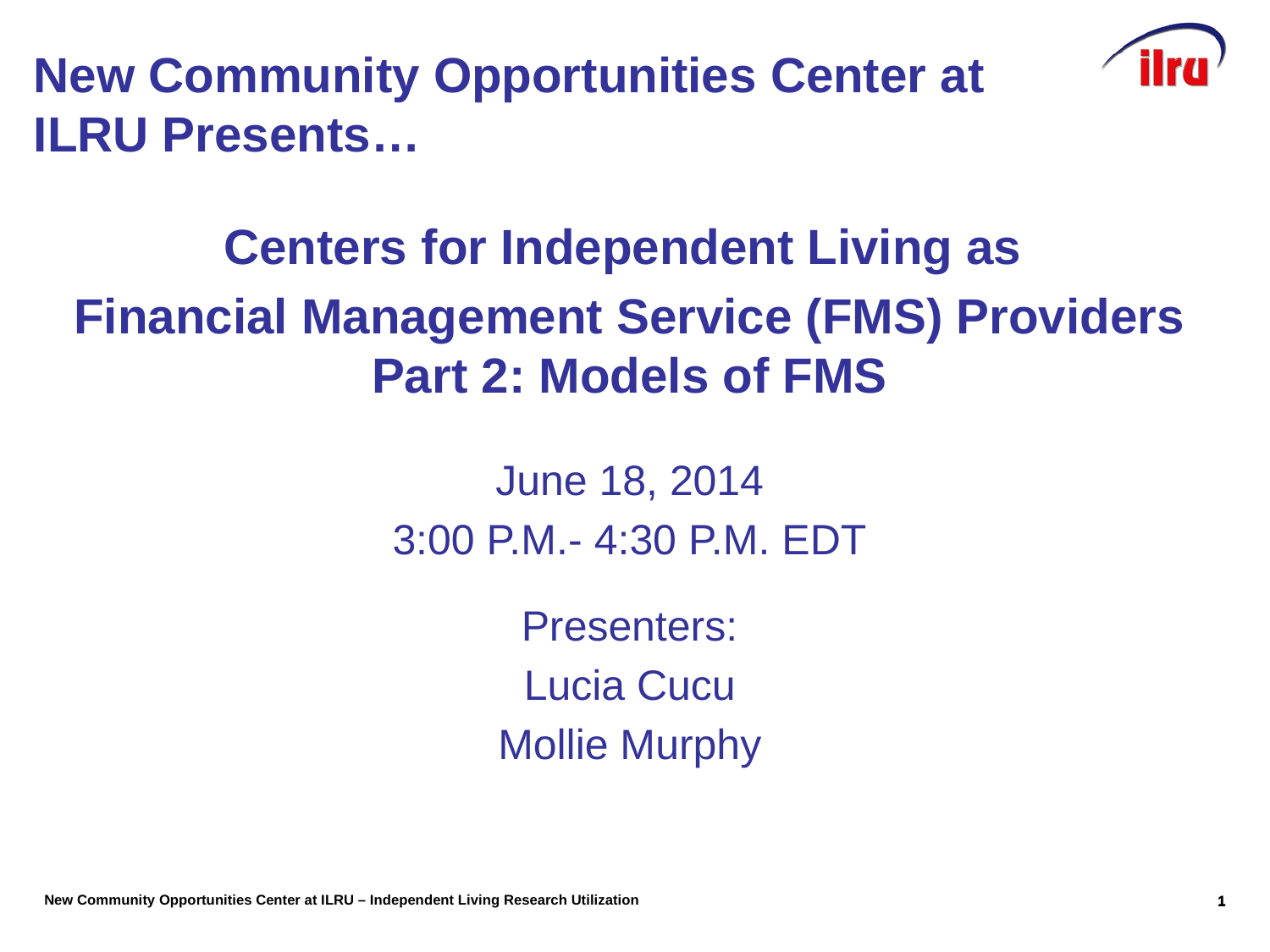

# New Community Opportunities Center at ILRU Presents…
Centers for Independent Living as
Financial Management Service (FMS) Providers Part 2: Models of FMS

June 18, 2014
3:00 P.M.- 4:30 P.M. EDT

Presenters:
Lucia Cucu
Mollie Murphy

1
1